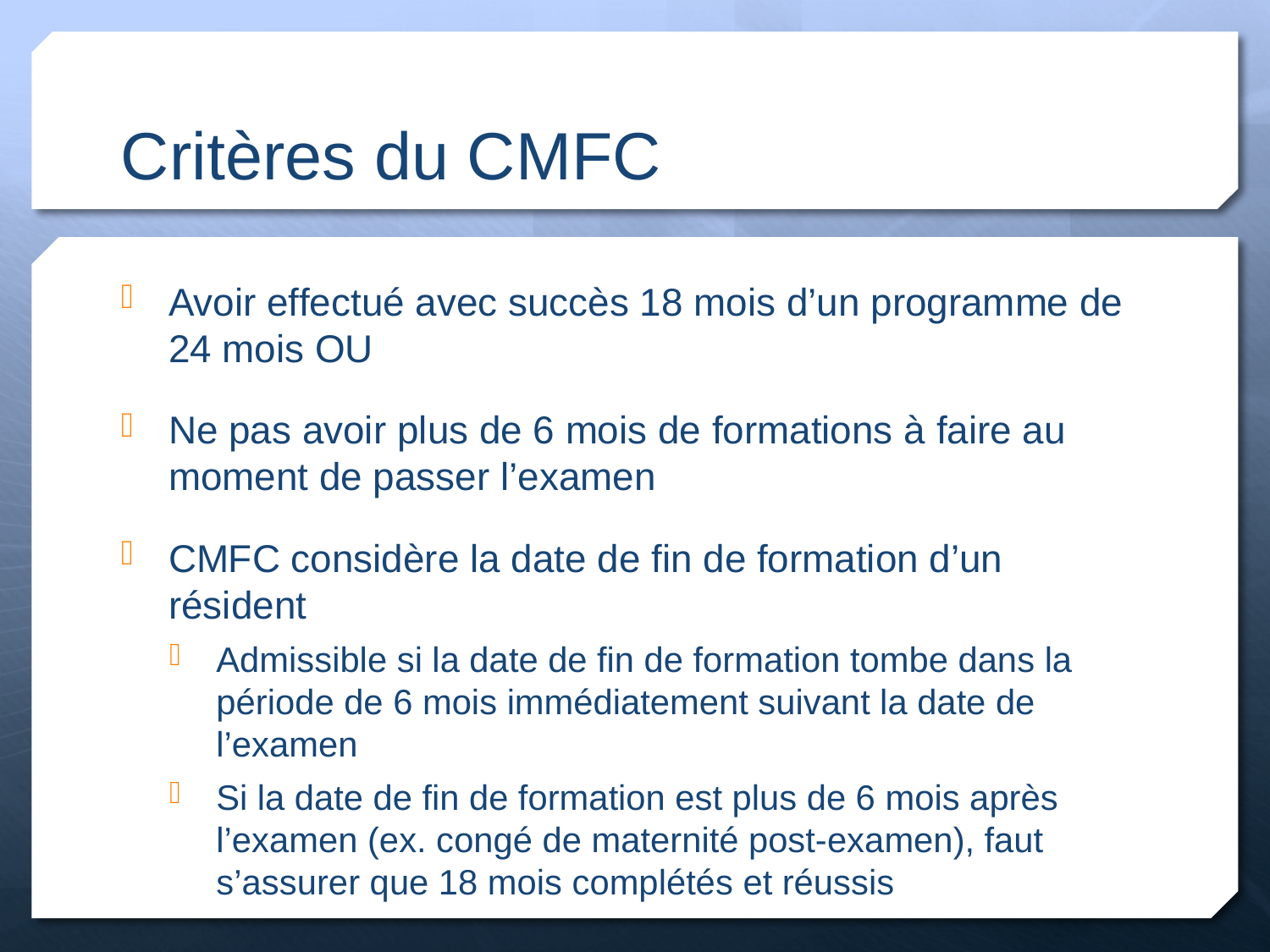

# Critères du CMFC
Avoir effectué avec succès 18 mois d’un programme de 24 mois OU
Ne pas avoir plus de 6 mois de formations à faire au moment de passer l’examen
CMFC considère la date de fin de formation d’un résident
Admissible si la date de fin de formation tombe dans la période de 6 mois immédiatement suivant la date de l’examen
Si la date de fin de formation est plus de 6 mois après l’examen (ex. congé de maternité post-examen), faut s’assurer que 18 mois complétés et réussis